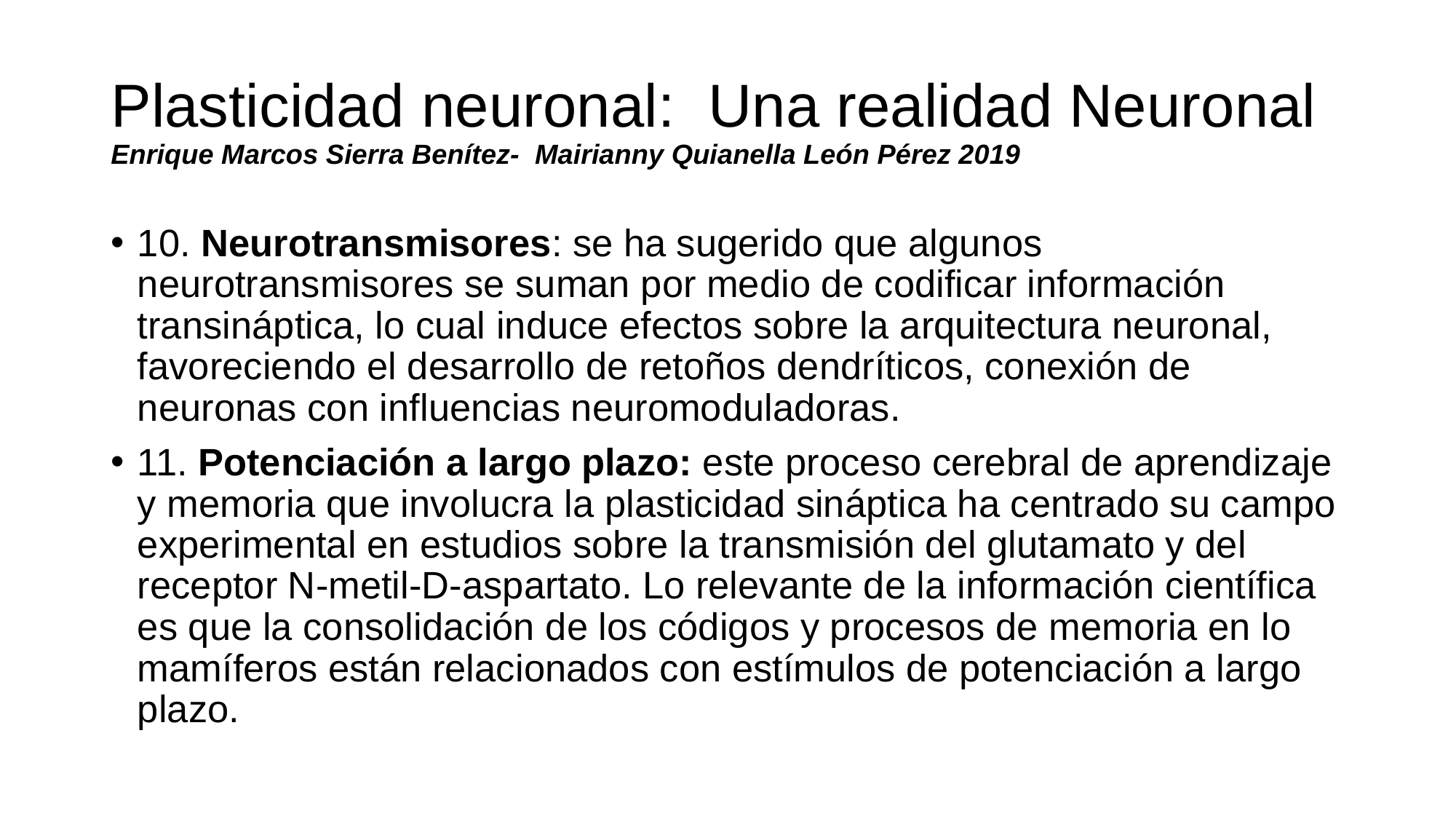

# Plasticidad neuronal:  Una realidad Neuronal Enrique Marcos Sierra Benítez-  Mairianny Quianella León Pérez 2019
10. Neurotransmisores: se ha sugerido que algunos neurotransmisores se suman por medio de codificar información transináptica, lo cual induce efectos sobre la arquitectura neuronal, favoreciendo el desarrollo de retoños dendríticos, conexión de neuronas con influencias neuromoduladoras.
11. Potenciación a largo plazo: este proceso cerebral de aprendizaje y memoria que involucra la plasticidad sináptica ha centrado su campo experimental en estudios sobre la transmisión del glutamato y del receptor N-metil-D-aspartato. Lo relevante de la información científica es que la consolidación de los códigos y procesos de memoria en lo mamíferos están relacionados con estímulos de potenciación a largo plazo.